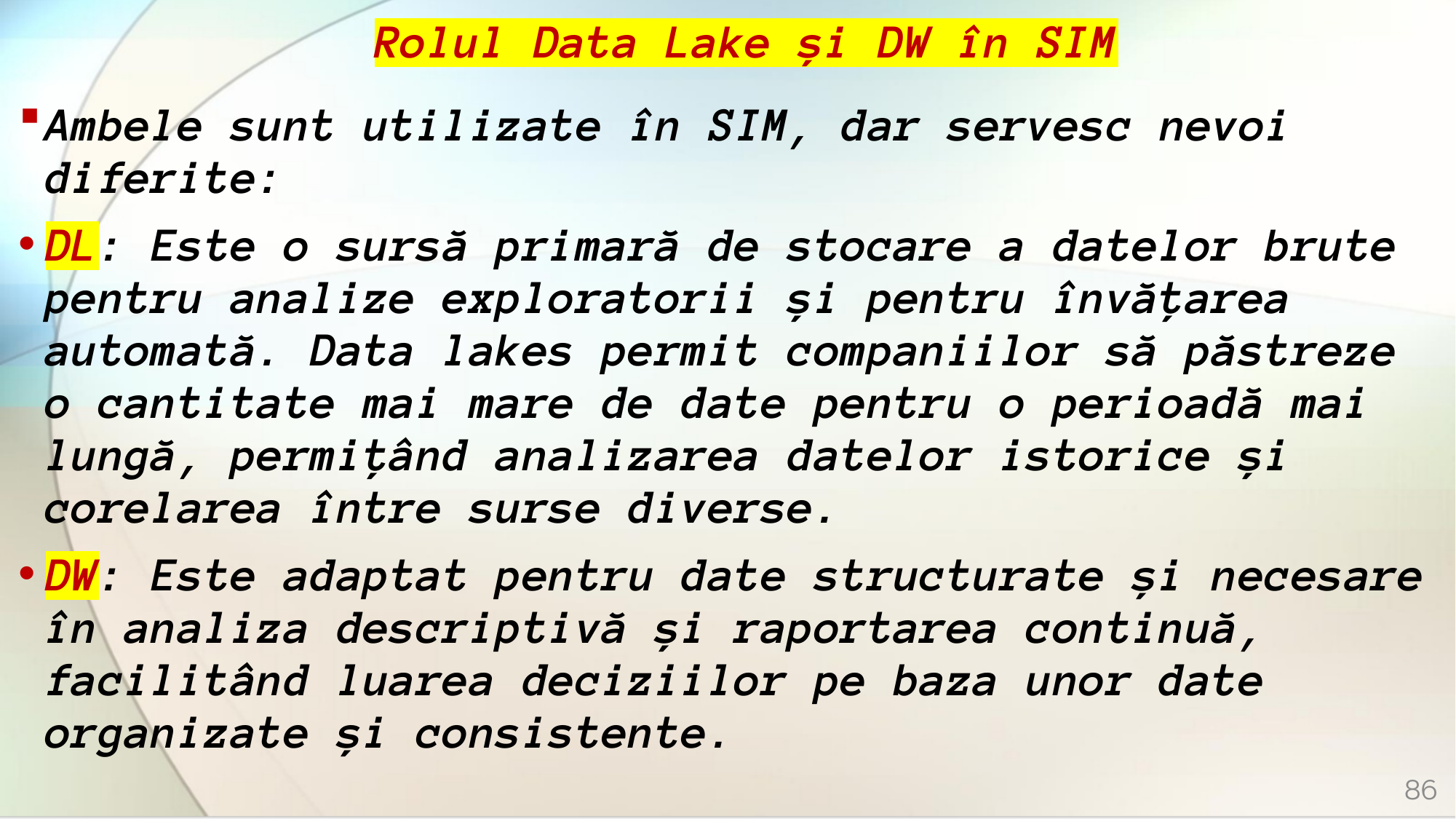

# Rolul Data Lake și DW în SIM
Ambele sunt utilizate în SIM, dar servesc nevoi diferite:
DL: Este o sursă primară de stocare a datelor brute pentru analize exploratorii și pentru învățarea automată. Data lakes permit companiilor să păstreze o cantitate mai mare de date pentru o perioadă mai lungă, permițând analizarea datelor istorice și corelarea între surse diverse.
DW: Este adaptat pentru date structurate și necesare în analiza descriptivă și raportarea continuă, facilitând luarea deciziilor pe baza unor date organizate și consistente.

86